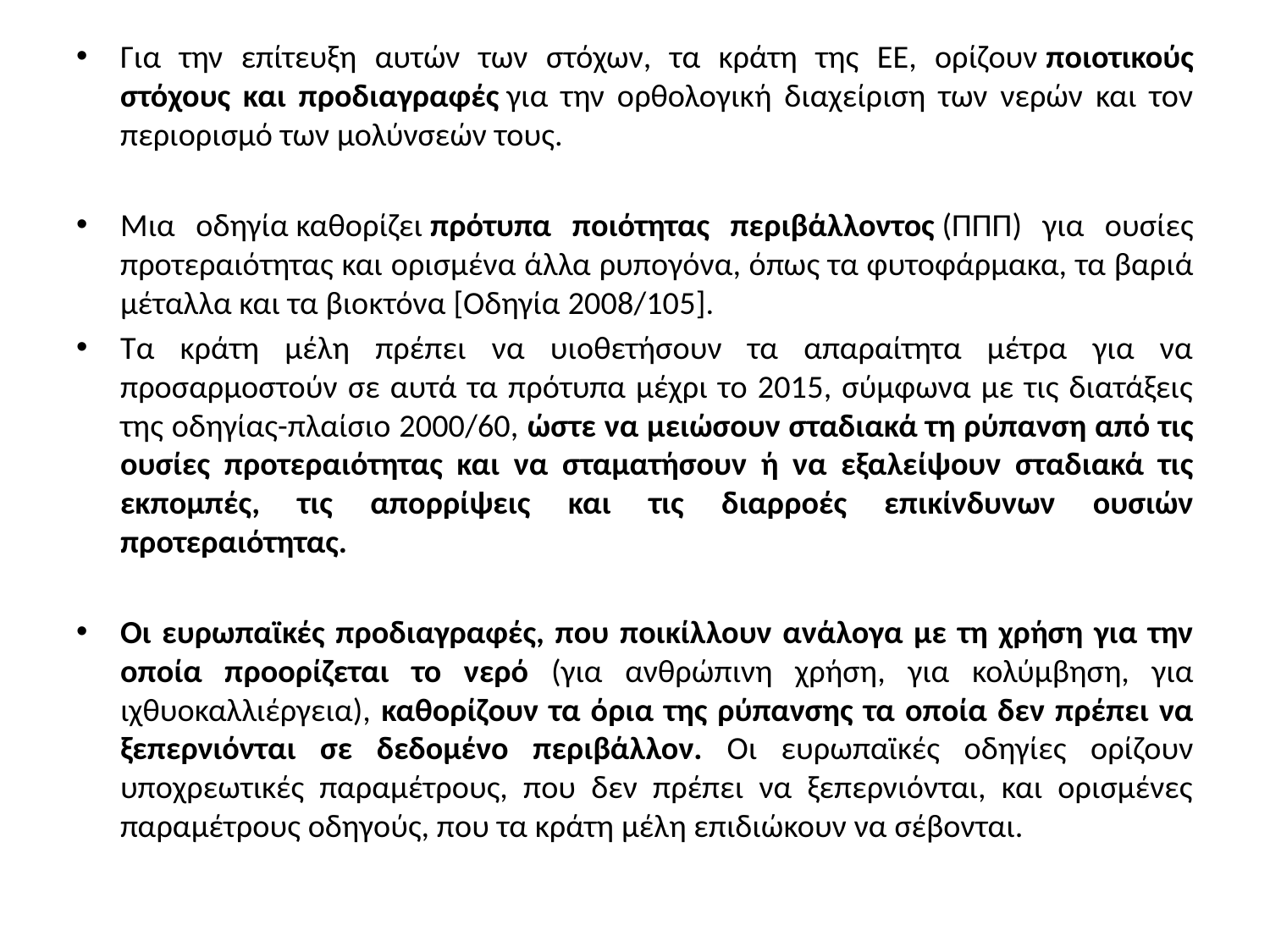

Για την επίτευξη αυτών των στόχων, τα κράτη της EE, ορίζουν ποιοτικούς στόχους και προδιαγραφές για την ορθολογική διαχείριση των νερών και τον περιορισμό των μολύνσεών τους.

Μια οδηγία καθορίζει πρότυπα ποιότητας περιβάλλοντος (ΠΠΠ) για ουσίες προτεραιότητας και ορισμένα άλλα ρυπογόνα, όπως τα φυτοφάρμακα, τα βαριά μέταλλα και τα βιοκτόνα [Οδηγία 2008/105].
Τα κράτη μέλη πρέπει να υιοθετήσουν τα απαραίτητα μέτρα για να προσαρμοστούν σε αυτά τα πρότυπα μέχρι το 2015, σύμφωνα με τις διατάξεις της οδηγίας-πλαίσιο 2000/60, ώστε να μειώσουν σταδιακά τη ρύπανση από τις ουσίες προτεραιότητας και να σταματήσουν ή να εξαλείψουν σταδιακά τις εκπομπές, τις απορρίψεις και τις διαρροές επικίνδυνων ουσιών προτεραιότητας.

Οι ευρωπαϊκές προδιαγραφές, που ποικίλλουν ανάλογα με τη χρήση για την οποία προορίζεται το νερό (για ανθρώπινη χρήση, για κολύμβηση, για ιχθυοκαλλιέργεια), καθορίζουν τα όρια της ρύπανσης τα οποία δεν πρέπει να ξεπερνιόνται σε δεδομένο περιβάλλον. Οι ευρωπαϊκές οδηγίες ορίζουν υποχρεωτικές παραμέτρους, που δεν πρέπει να ξεπερνιόνται, και ορισμένες παραμέτρους οδηγούς, που τα κράτη μέλη επιδιώκουν να σέβονται.